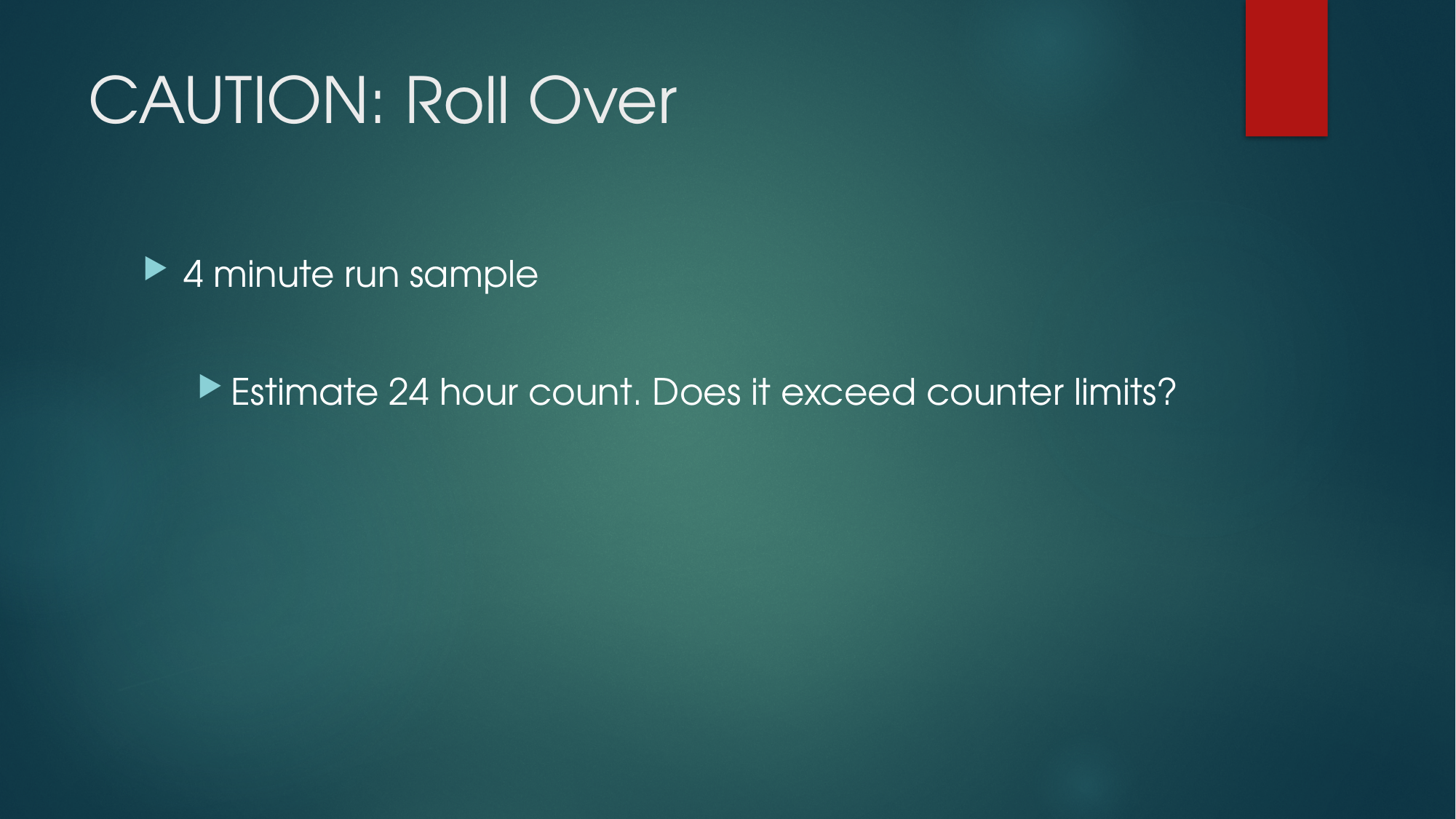

# CAUTION: Roll Over
4 minute run sample

Estimate 24 hour count. Does it exceed counter limits?